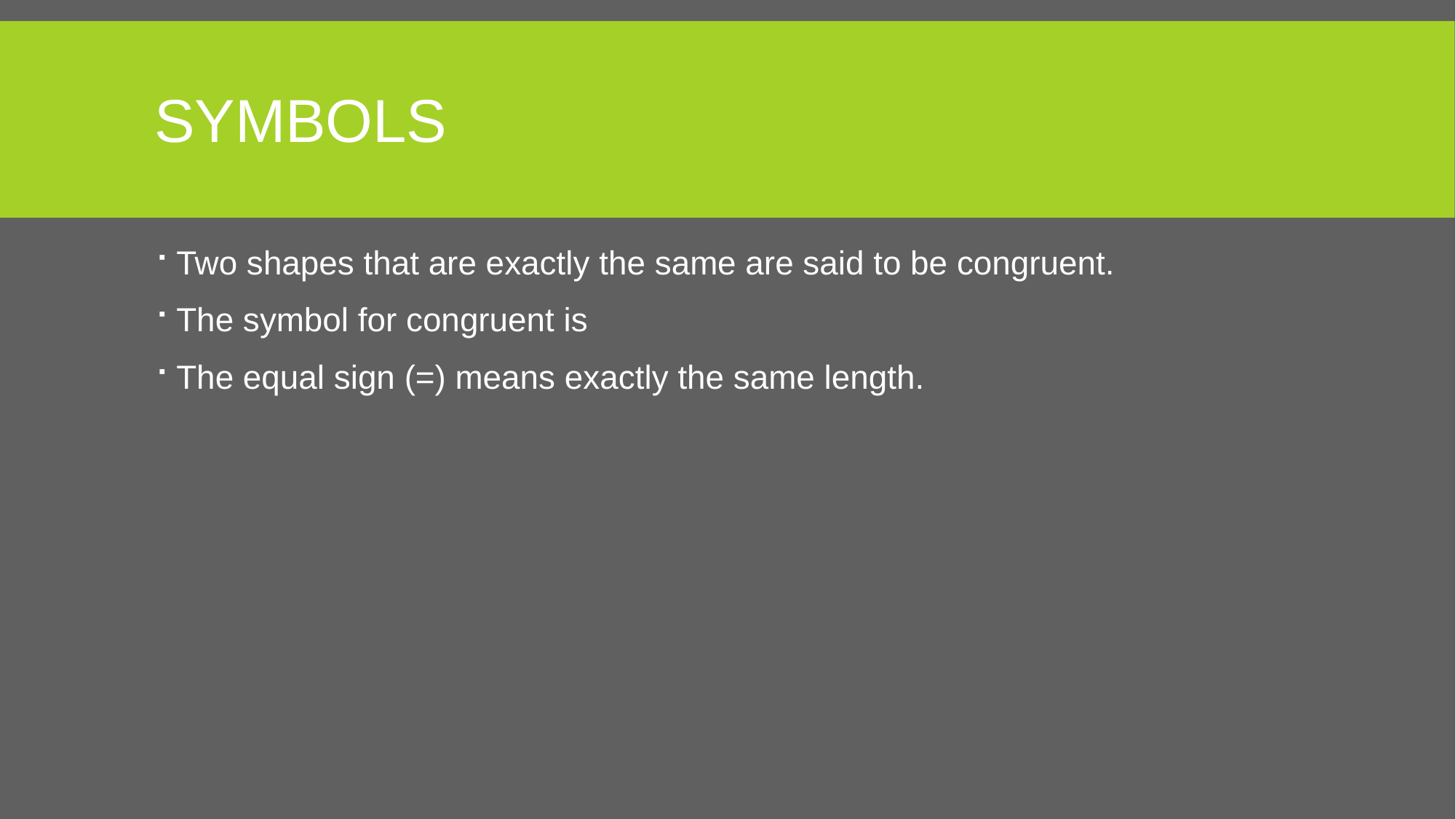

# Symbols
Two shapes that are exactly the same are said to be congruent.
The symbol for congruent is
The equal sign (=) means exactly the same length.